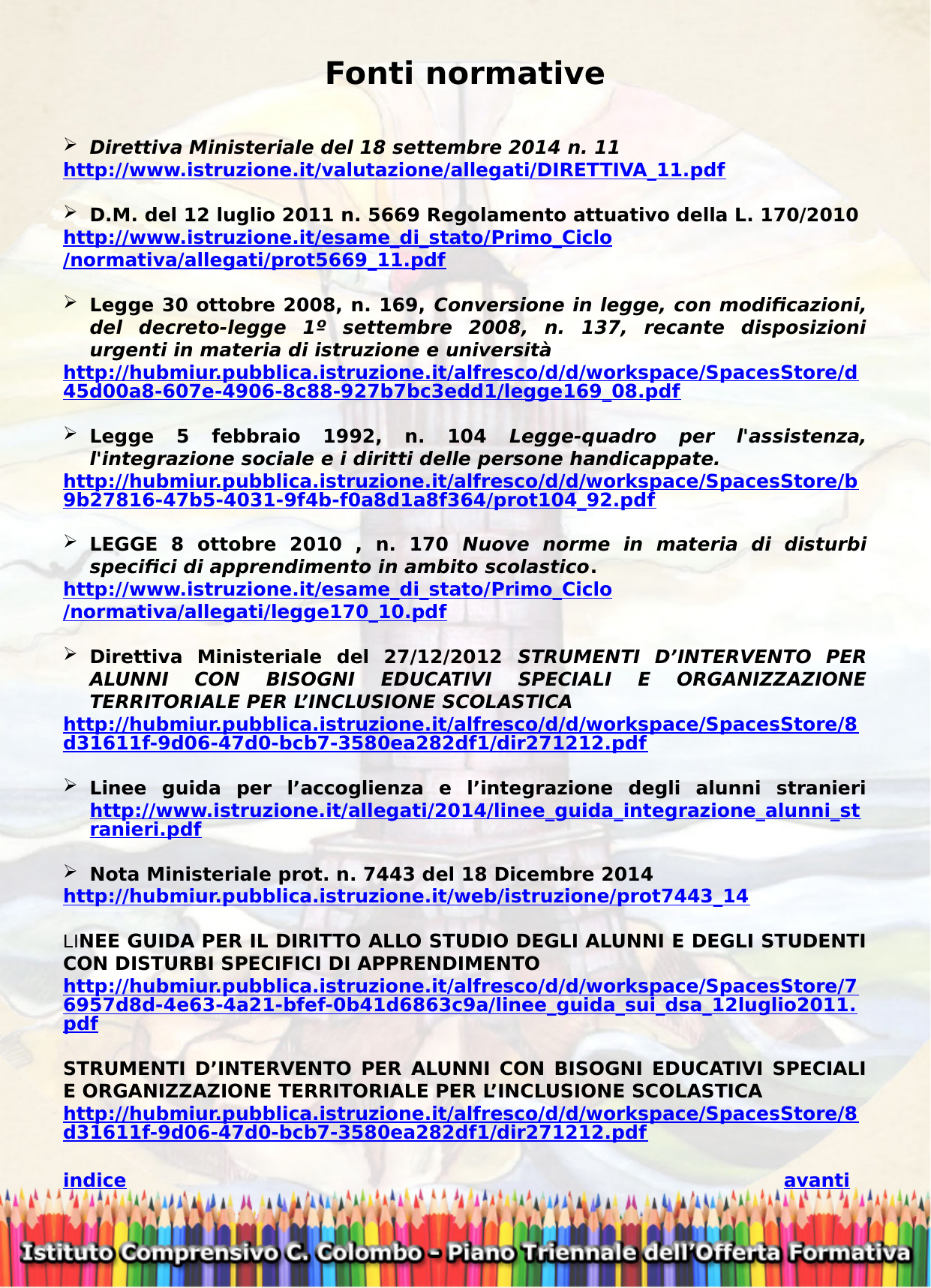

Fonti normative

Direttiva Ministeriale del 18 settembre 2014 n. 11
http://www.istruzione.it/valutazione/allegati/DIRETTIVA_11.pdf

D.M. del 12 luglio 2011 n. 5669 Regolamento attuativo della L. 170/2010
http://www.istruzione.it/esame_di_stato/Primo_Ciclo/normativa/allegati/prot5669_11.pdf

Legge 30 ottobre 2008, n. 169, Conversione in legge, con modificazioni, del decreto-legge 1º settembre 2008, n. 137, recante disposizioni urgenti in materia di istruzione e università
http://hubmiur.pubblica.istruzione.it/alfresco/d/d/workspace/SpacesStore/d45d00a8-607e-4906-8c88-927b7bc3edd1/legge169_08.pdf

Legge 5 febbraio 1992, n. 104 Legge-quadro per l'assistenza, l'integrazione sociale e i diritti delle persone handicappate.
http://hubmiur.pubblica.istruzione.it/alfresco/d/d/workspace/SpacesStore/b9b27816-47b5-4031-9f4b-f0a8d1a8f364/prot104_92.pdf

LEGGE 8 ottobre 2010 , n. 170 Nuove norme in materia di disturbi specifici di apprendimento in ambito scolastico.
http://www.istruzione.it/esame_di_stato/Primo_Ciclo/normativa/allegati/legge170_10.pdf

Direttiva Ministeriale del 27/12/2012 STRUMENTI D’INTERVENTO PER ALUNNI CON BISOGNI EDUCATIVI SPECIALI E ORGANIZZAZIONE TERRITORIALE PER L’INCLUSIONE SCOLASTICA
http://hubmiur.pubblica.istruzione.it/alfresco/d/d/workspace/SpacesStore/8d31611f-9d06-47d0-bcb7-3580ea282df1/dir271212.pdf

Linee guida per l’accoglienza e l’integrazione degli alunni stranieri http://www.istruzione.it/allegati/2014/linee_guida_integrazione_alunni_stranieri.pdf

Nota Ministeriale prot. n. 7443 del 18 Dicembre 2014
http://hubmiur.pubblica.istruzione.it/web/istruzione/prot7443_14

LINEE GUIDA PER IL DIRITTO ALLO STUDIO DEGLI ALUNNI E DEGLI STUDENTI CON DISTURBI SPECIFICI DI APPRENDIMENTO
http://hubmiur.pubblica.istruzione.it/alfresco/d/d/workspace/SpacesStore/76957d8d-4e63-4a21-bfef-0b41d6863c9a/linee_guida_sui_dsa_12luglio2011.pdf

STRUMENTI D’INTERVENTO PER ALUNNI CON BISOGNI EDUCATIVI SPECIALI E ORGANIZZAZIONE TERRITORIALE PER L’INCLUSIONE SCOLASTICA
http://hubmiur.pubblica.istruzione.it/alfresco/d/d/workspace/SpacesStore/8d31611f-9d06-47d0-bcb7-3580ea282df1/dir271212.pdf
indice
avanti